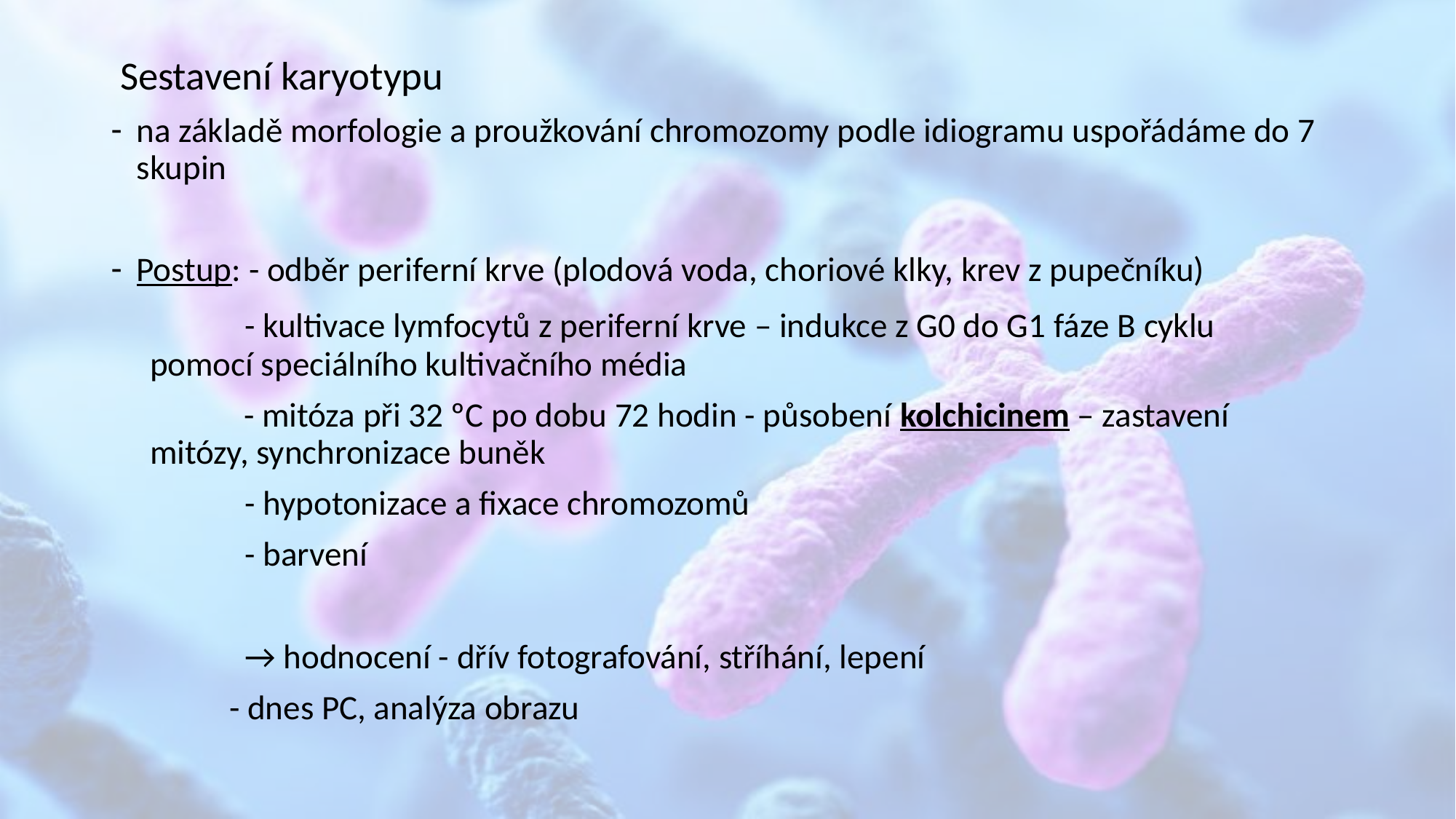

Sestavení karyotypu
na základě morfologie a proužkování chromozomy podle idiogramu uspořádáme do 7 skupin

Postup: - odběr periferní krve (plodová voda, choriové klky, krev z pupečníku)
	    - kultivace lymfocytů z periferní krve – indukce z G0 do G1 fáze B cyklu              	      pomocí speciálního kultivačního média
                 - mitóza při 32 ºC po dobu 72 hodin - působení kolchicinem – zastavení 	 	      mitózy, synchronizace buněk
	    - hypotonizace a fixace chromozomů
	    - barvení

	    → hodnocení - dřív fotografování, stříhání, lepení
			  - dnes PC, analýza obrazu